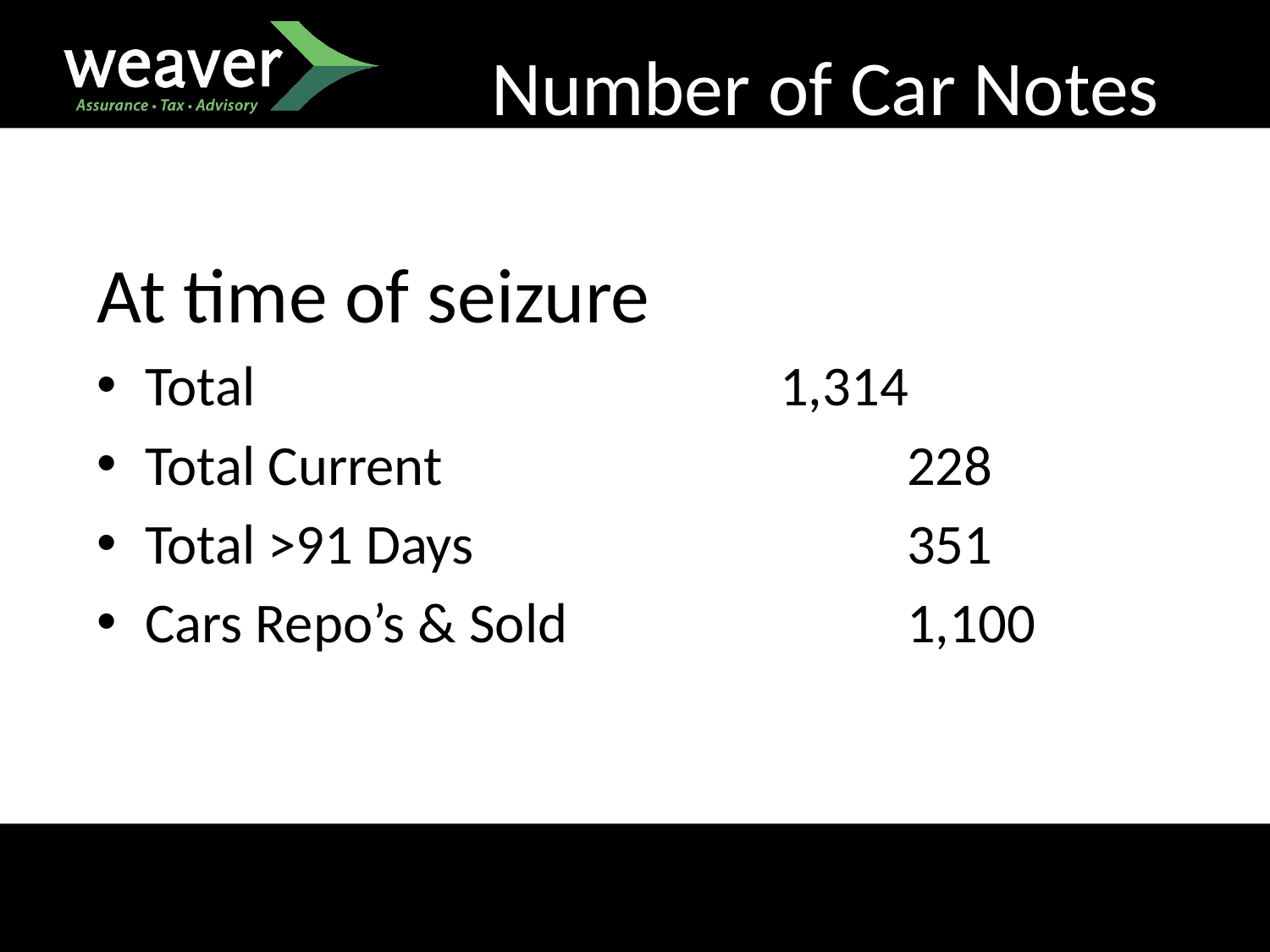

# Number of Car Notes
At time of seizure
Total					1,314
Total Current				228
Total >91 Days				351
Cars Repo’s & Sold			1,100